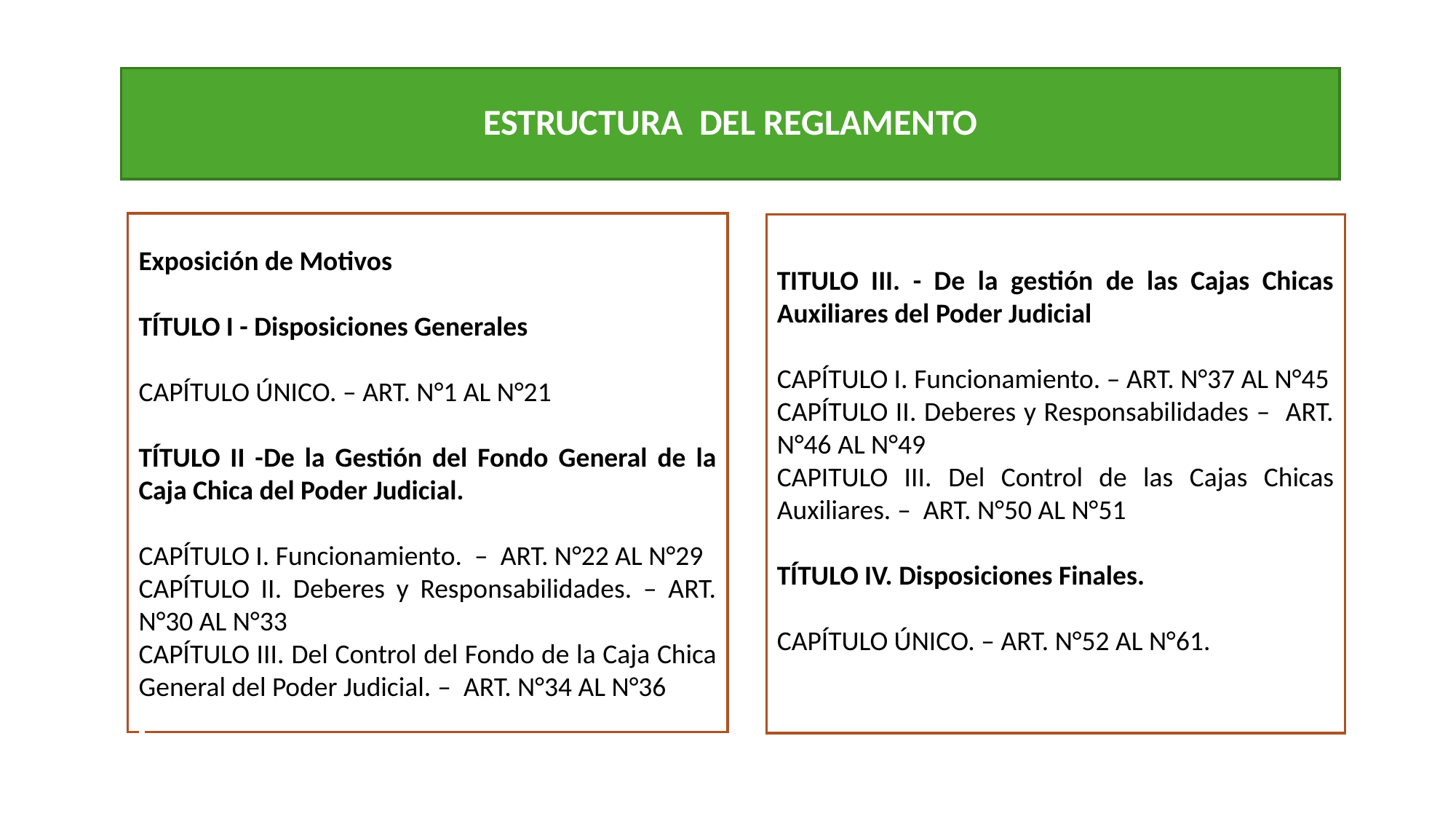

ESTRUCTURA  DEL REGLAMENTO

Exposición de Motivos

TÍTULO I - Disposiciones Generales

CAPÍTULO ÚNICO. – ART. N°1 AL N°21

TÍTULO II -De la Gestión del Fondo General de la Caja Chica del Poder Judicial.

CAPÍTULO I. Funcionamiento.  –  ART. N°22 AL N°29
CAPÍTULO II. Deberes y Responsabilidades. – ART. N°30 AL N°33
CAPÍTULO III. Del Control del Fondo de la Caja Chica General del Poder Judicial. –  ART. N°34 AL N°36

TITULO III. - De la gestión de las Cajas Chicas Auxiliares del Poder Judicial

CAPÍTULO I. Funcionamiento. – ART. N°37 AL N°45
CAPÍTULO II. Deberes y Responsabilidades –  ART. N°46 AL N°49
CAPITULO III. Del Control de las Cajas Chicas Auxiliares. –  ART. N°50 AL N°51

TÍTULO IV. Disposiciones Finales.

CAPÍTULO ÚNICO. – ART. N°52 AL N°61.